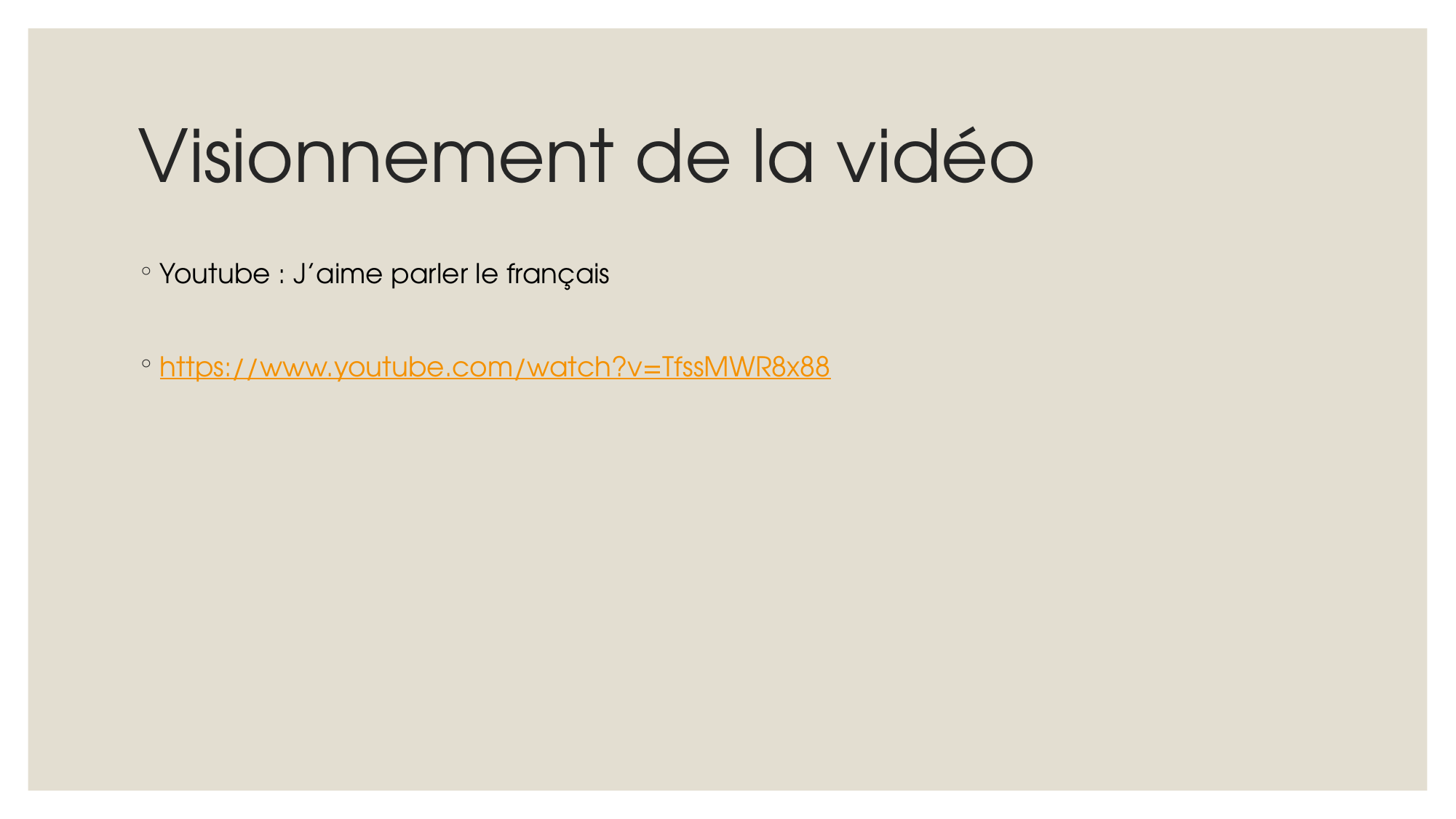

# Visionnement de la vidéo
Youtube : J’aime parler le français

https://www.youtube.com/watch?v=TfssMWR8x88